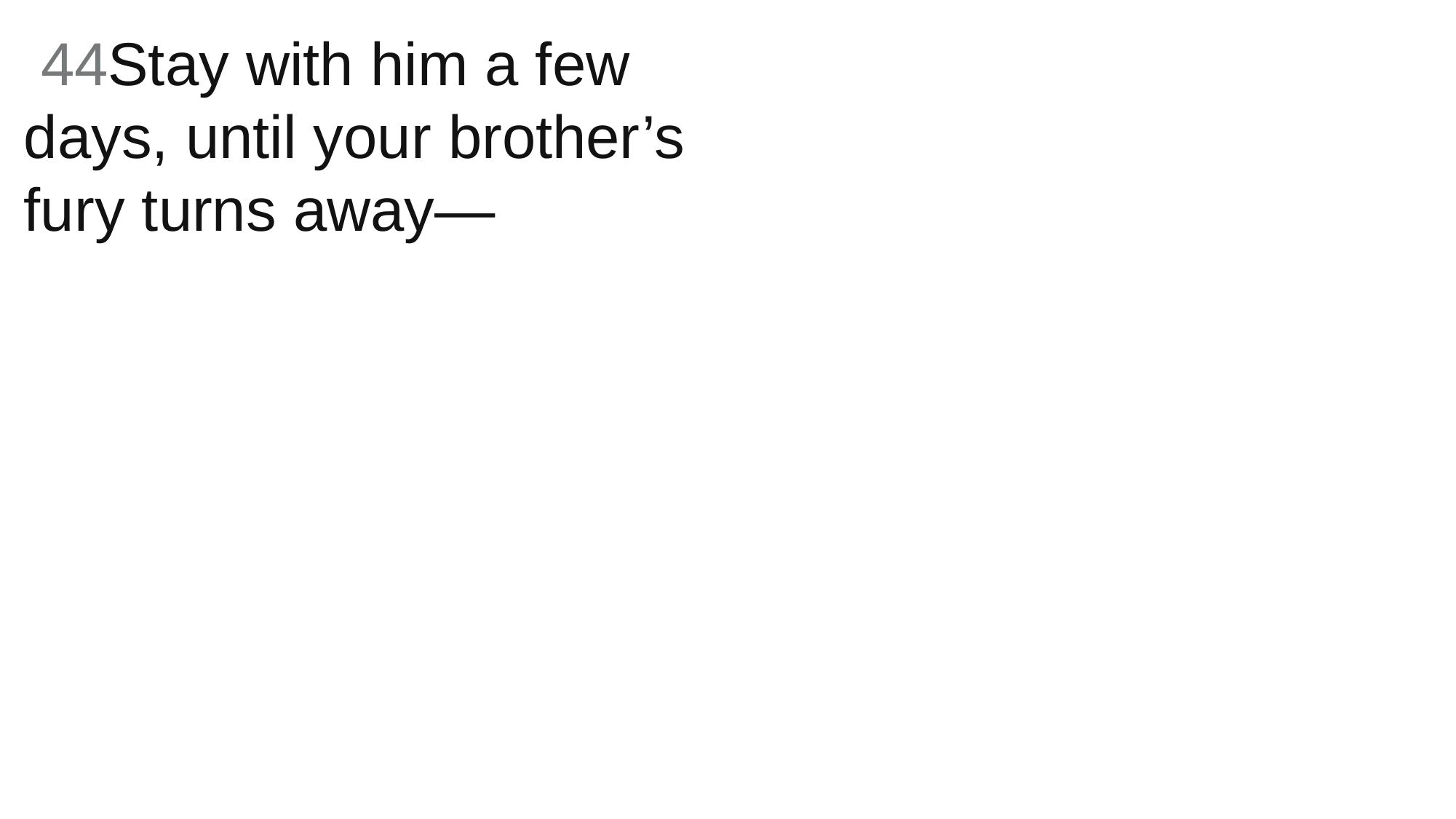

44Stay with him a few days, until your brother’s fury turns away—